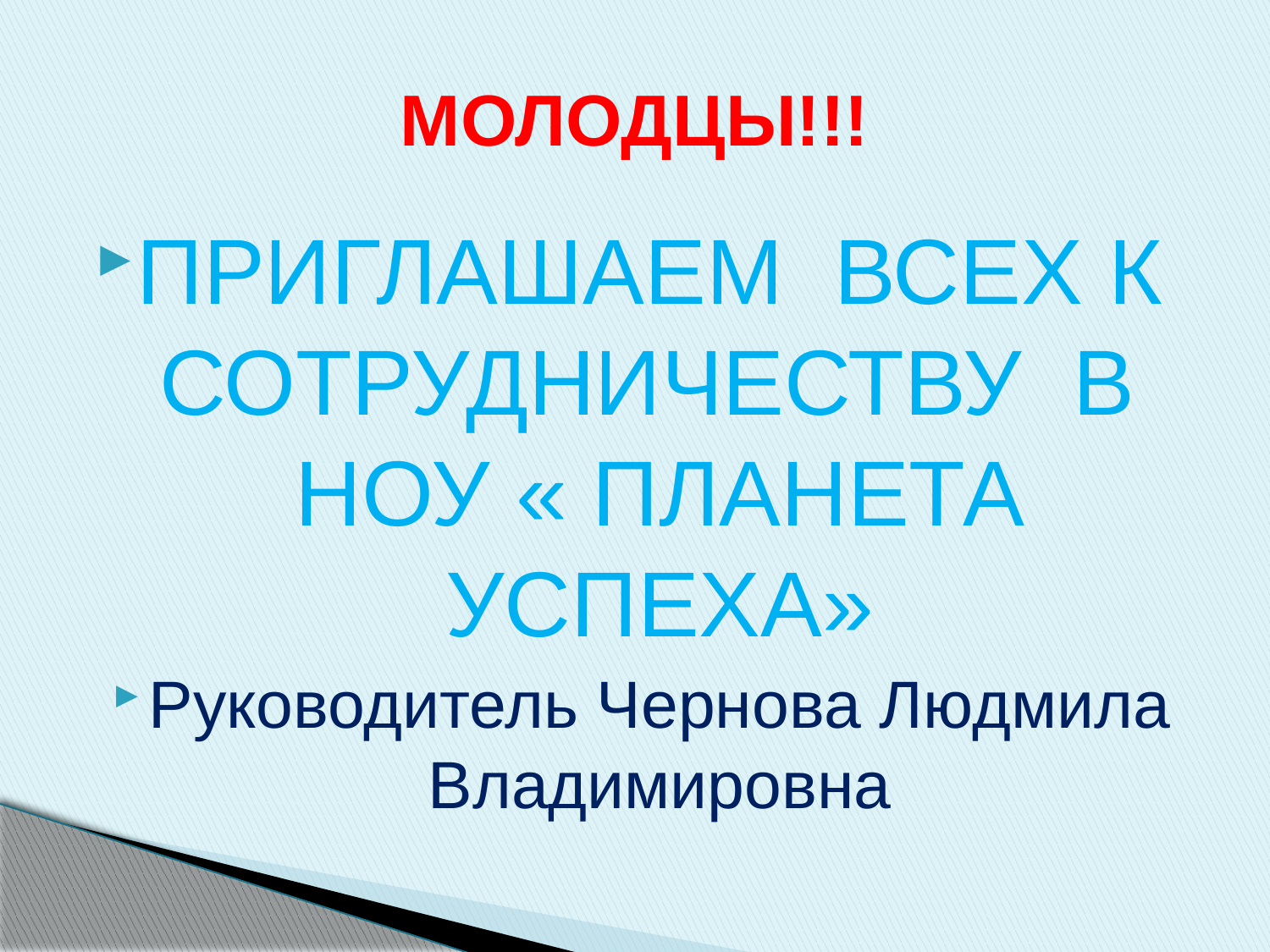

# МОЛОДЦЫ!!!
ПРИГЛАШАЕМ  ВСЕХ К  СОТРУДНИЧЕСТВУ  В  НОУ « ПЛАНЕТА УСПЕХА»
Руководитель Чернова Людмила Владимировна